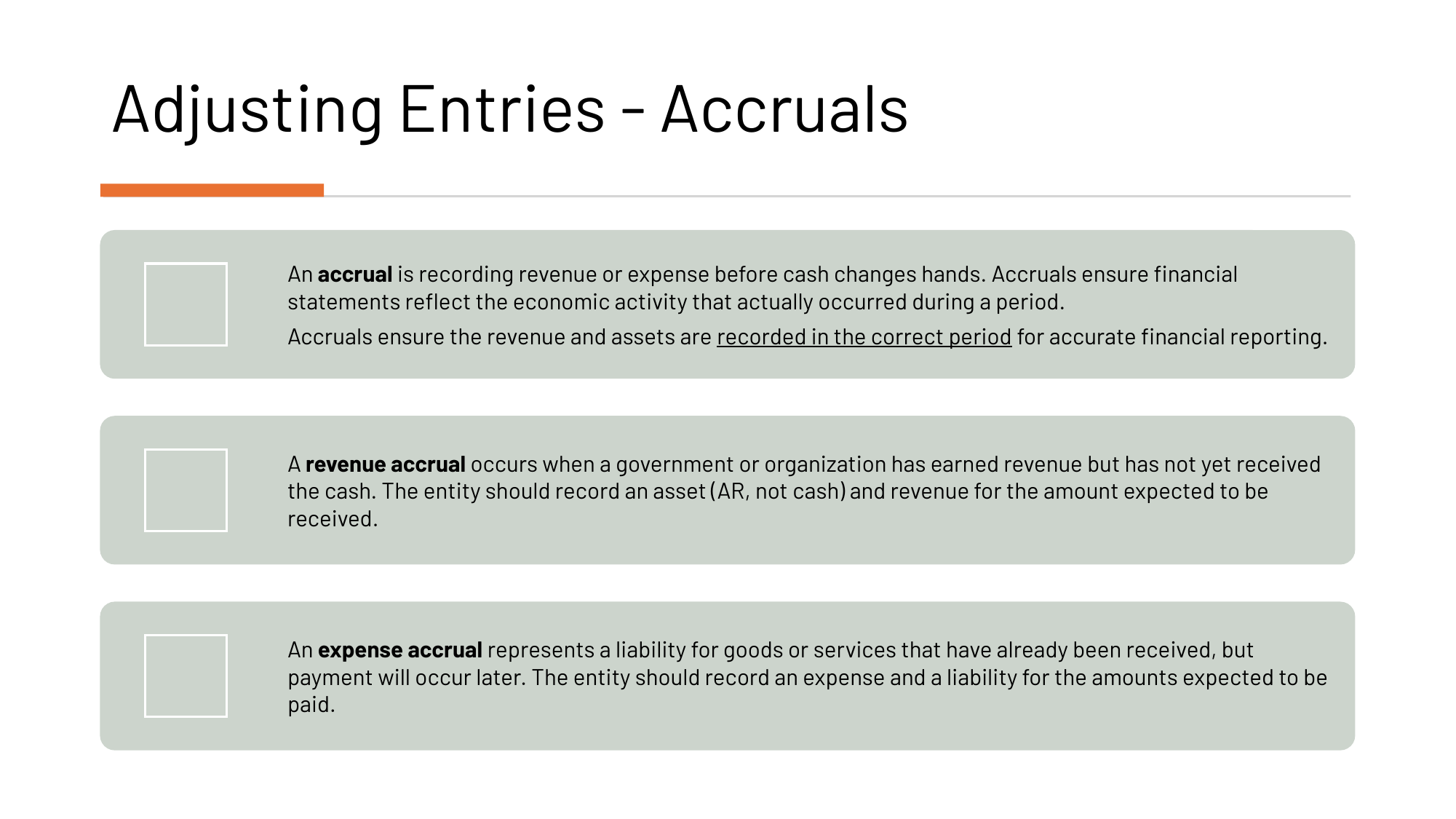

# Adjusting Entries - Accruals

An accrual is recording revenue or expense before cash changes hands. Accruals ensure financial statements reflect the economic activity that actually occurred during a period.
Accruals ensure the revenue and assets are recorded in the correct period for accurate financial reporting.
A revenue accrual occurs when a government or organization has earned revenue but has not yet received the cash. The entity should record an asset (AR, not cash) and revenue for the amount expected to be received.
An expense accrual represents a liability for goods or services that have already been received, but payment will occur later. The entity should record an expense and a liability for the amounts expected to be paid.
26